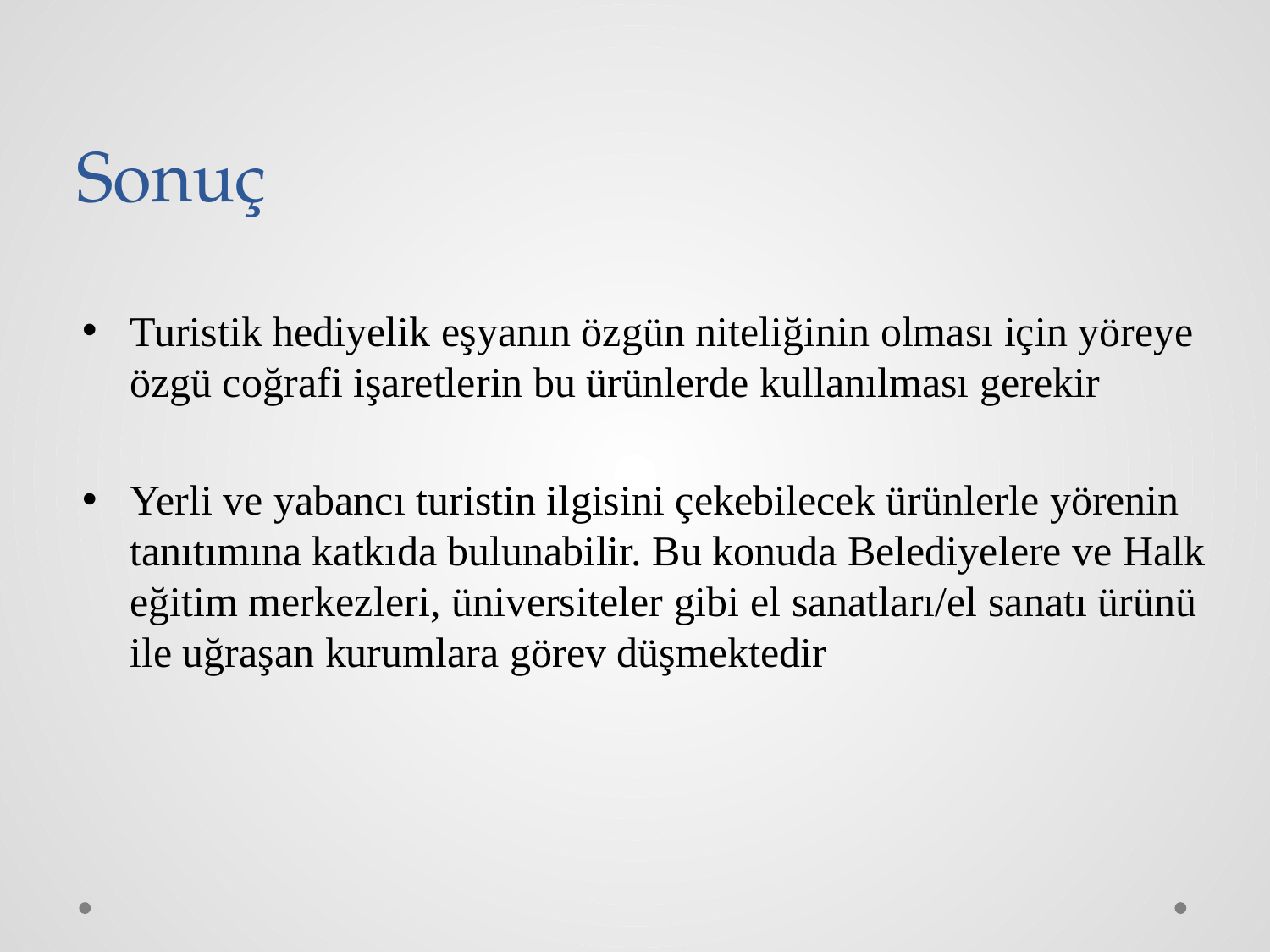

# Sonuç
Turistik hediyelik eşyanın özgün niteliğinin olması için yöreye özgü coğrafi işaretlerin bu ürünlerde kullanılması gerekir

Yerli ve yabancı turistin ilgisini çekebilecek ürünlerle yörenin tanıtımına katkıda bulunabilir. Bu konuda Belediyelere ve Halk eğitim merkezleri, üniversiteler gibi el sanatları/el sanatı ürünü ile uğraşan kurumlara görev düşmektedir